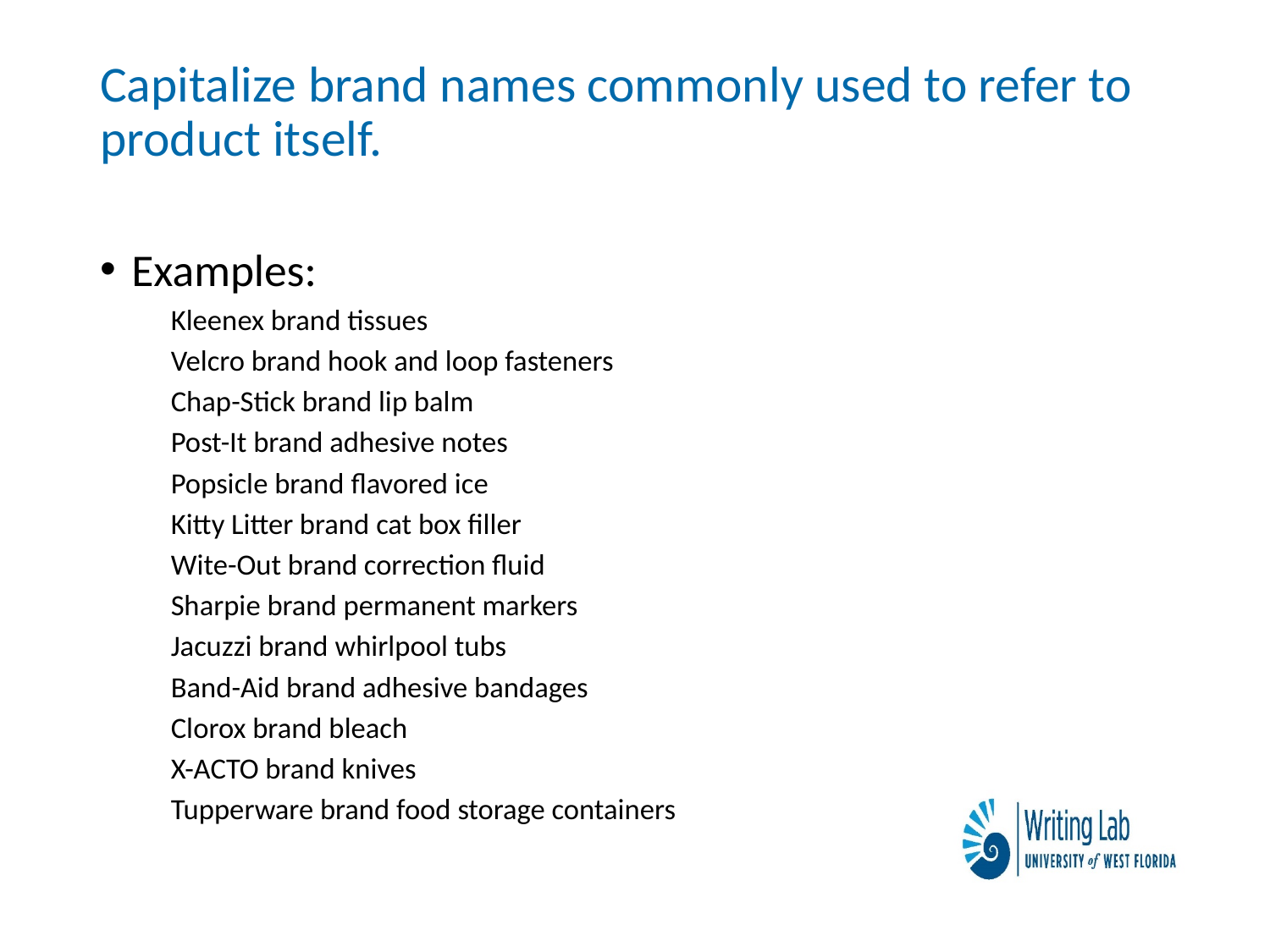

# Capitalize brand names commonly used to refer to product itself.
Examples:
Kleenex brand tissues
Velcro brand hook and loop fasteners
Chap-Stick brand lip balm
Post-It brand adhesive notes
Popsicle brand flavored ice
Kitty Litter brand cat box filler
Wite-Out brand correction fluid
Sharpie brand permanent markers
Jacuzzi brand whirlpool tubs
Band-Aid brand adhesive bandages
Clorox brand bleach
X-ACTO brand knives
Tupperware brand food storage containers